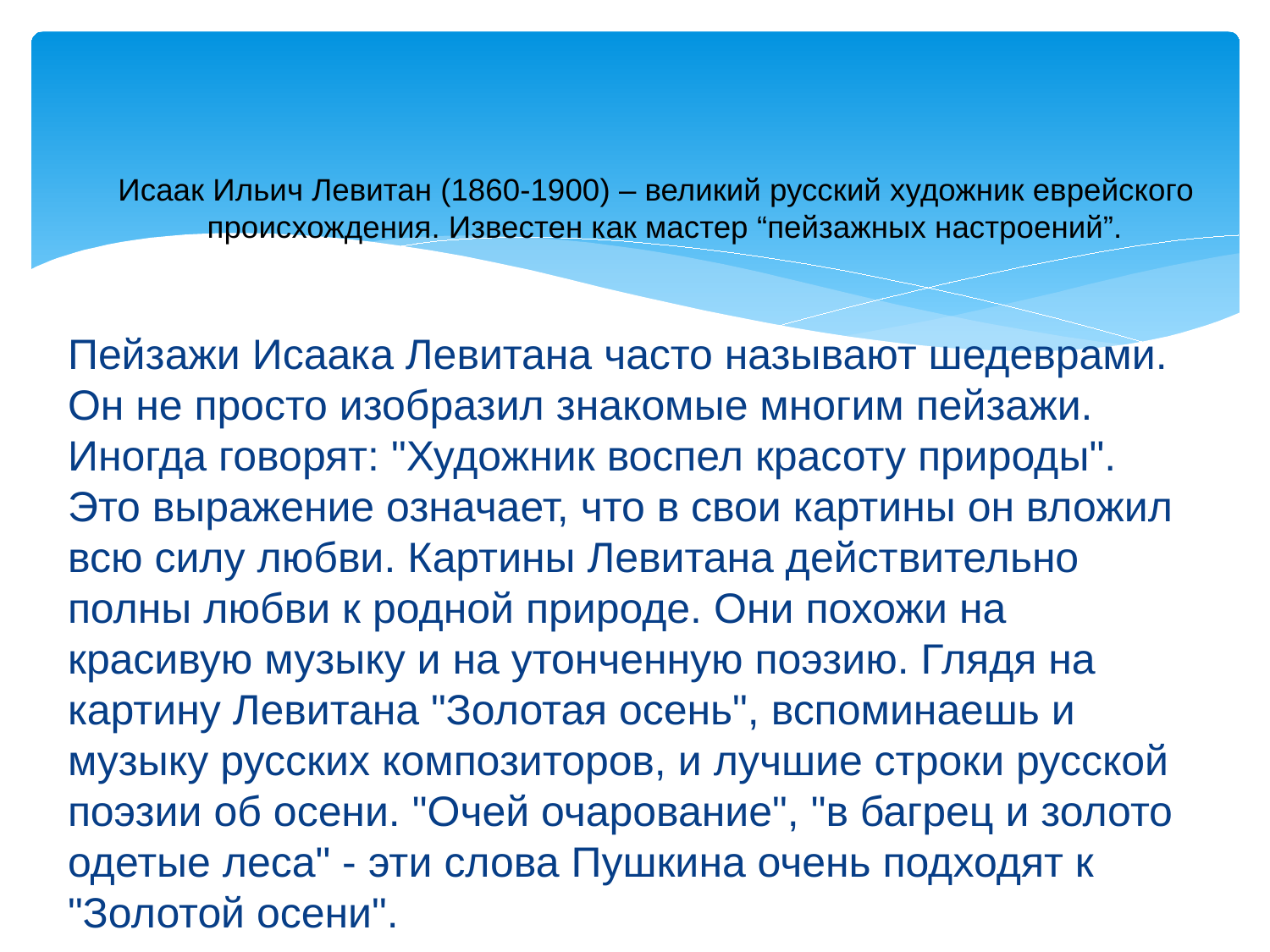

# Исаак Ильич Левитан (1860-1900) – великий русский художник еврейского происхождения. Известен как мастер “пейзажных настроений”.
Пейзажи Исаака Левитана часто называют шедеврами. Он не просто изобразил знакомые многим пейзажи. Иногда говорят: "Художник воспел красоту природы". Это выражение означает, что в свои картины он вложил всю силу любви. Картины Левитана действительно полны любви к родной природе. Они похожи на красивую музыку и на утонченную поэзию. Глядя на картину Левитана "Золотая осень", вспоминаешь и музыку русских композиторов, и лучшие строки русской поэзии об осени. "Очей очарование", "в багрец и золото одетые леса" - эти слова Пушкина очень подходят к "Золотой осени".